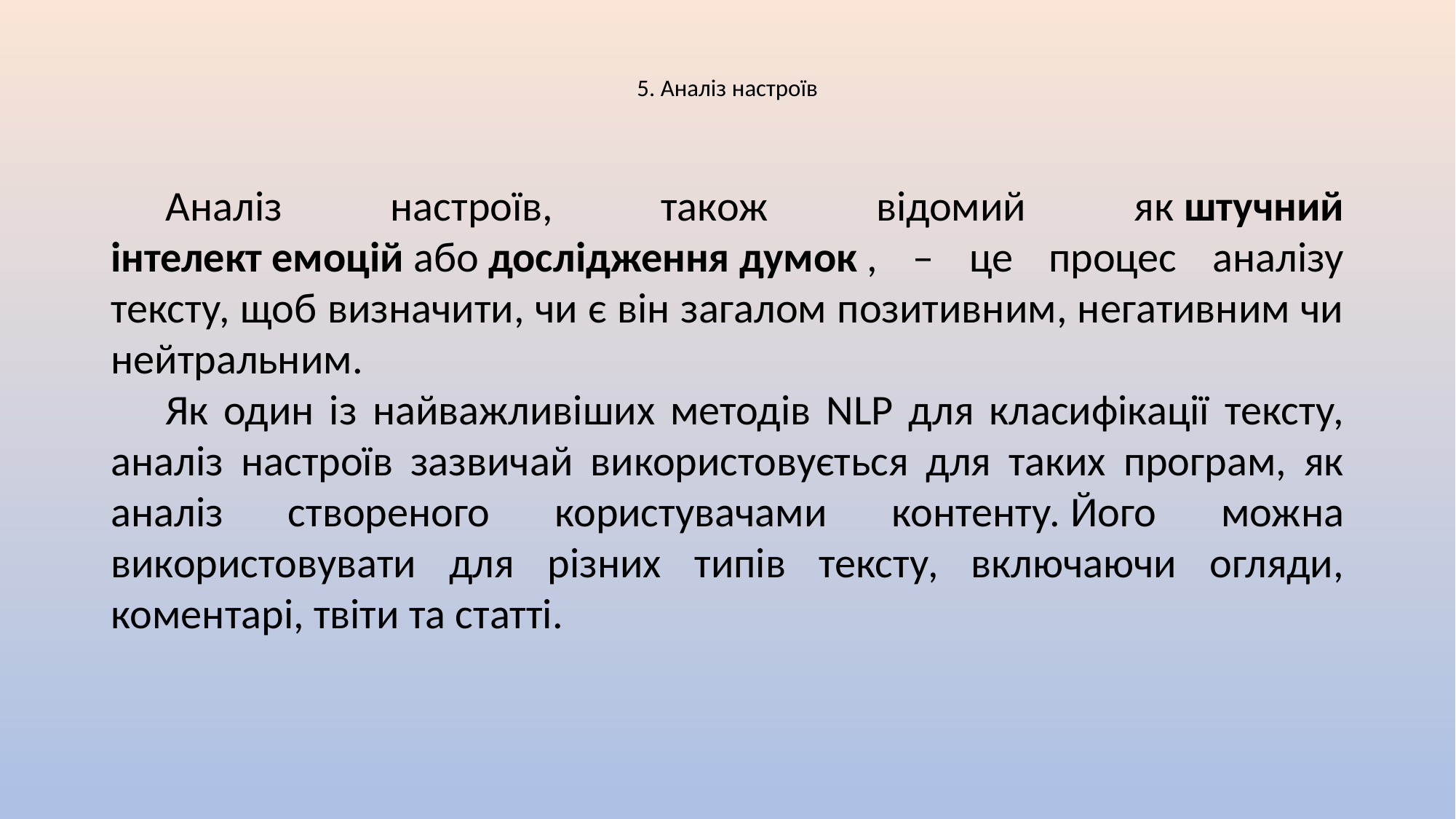

# 5. Аналіз настроїв
Аналіз настроїв, також відомий як штучний інтелект емоцій або дослідження думок , – це процес аналізу тексту, щоб визначити, чи є він загалом позитивним, негативним чи нейтральним.
Як один із найважливіших методів NLP для класифікації тексту, аналіз настроїв зазвичай використовується для таких програм, як аналіз створеного користувачами контенту. Його можна використовувати для різних типів тексту, включаючи огляди, коментарі, твіти та статті.